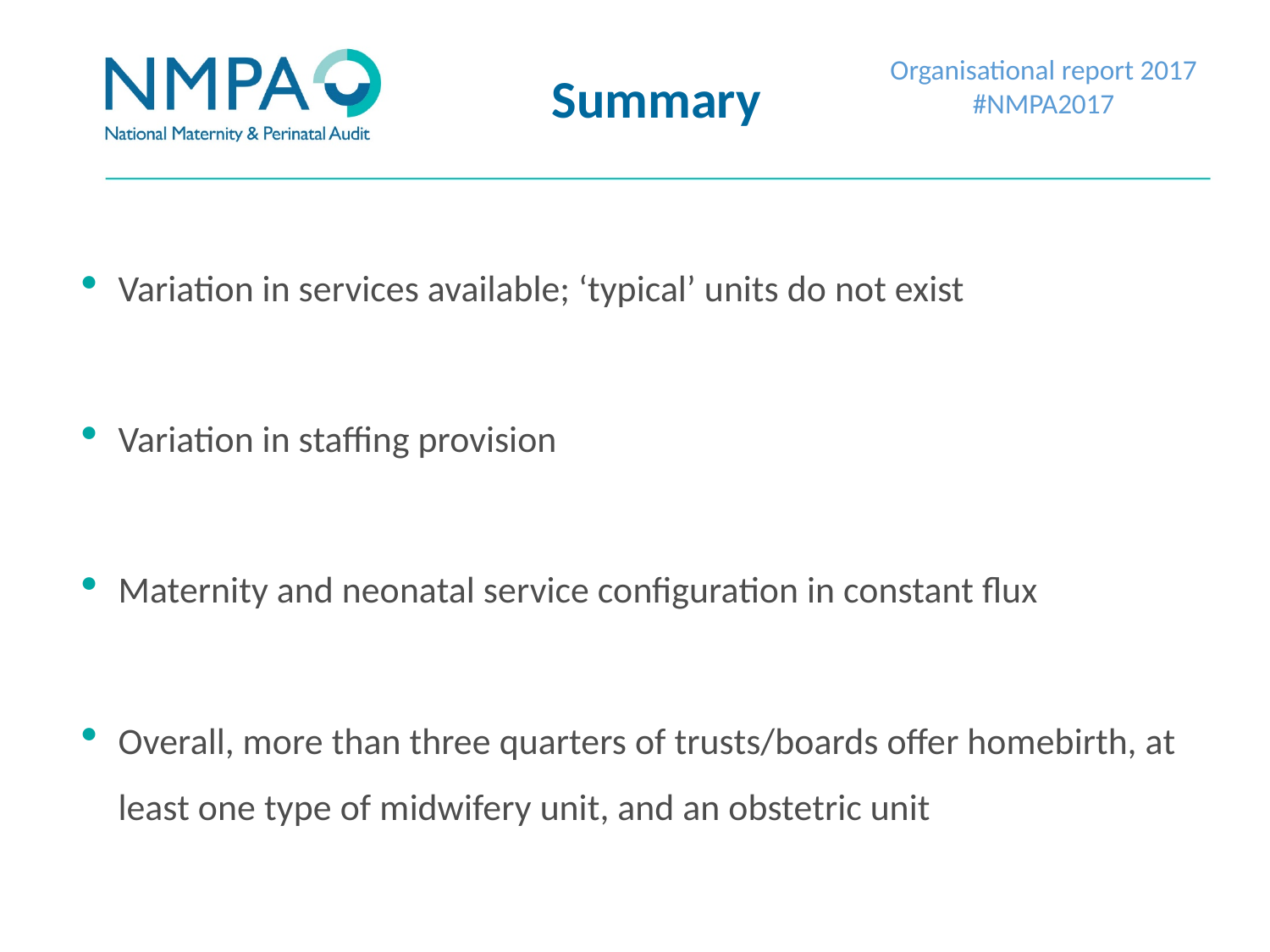

Organisational report 2017
#NMPA2017
# Summary
Variation in services available; ‘typical’ units do not exist

Variation in staffing provision

Maternity and neonatal service configuration in constant flux

Overall, more than three quarters of trusts/boards offer homebirth, at least one type of midwifery unit, and an obstetric unit